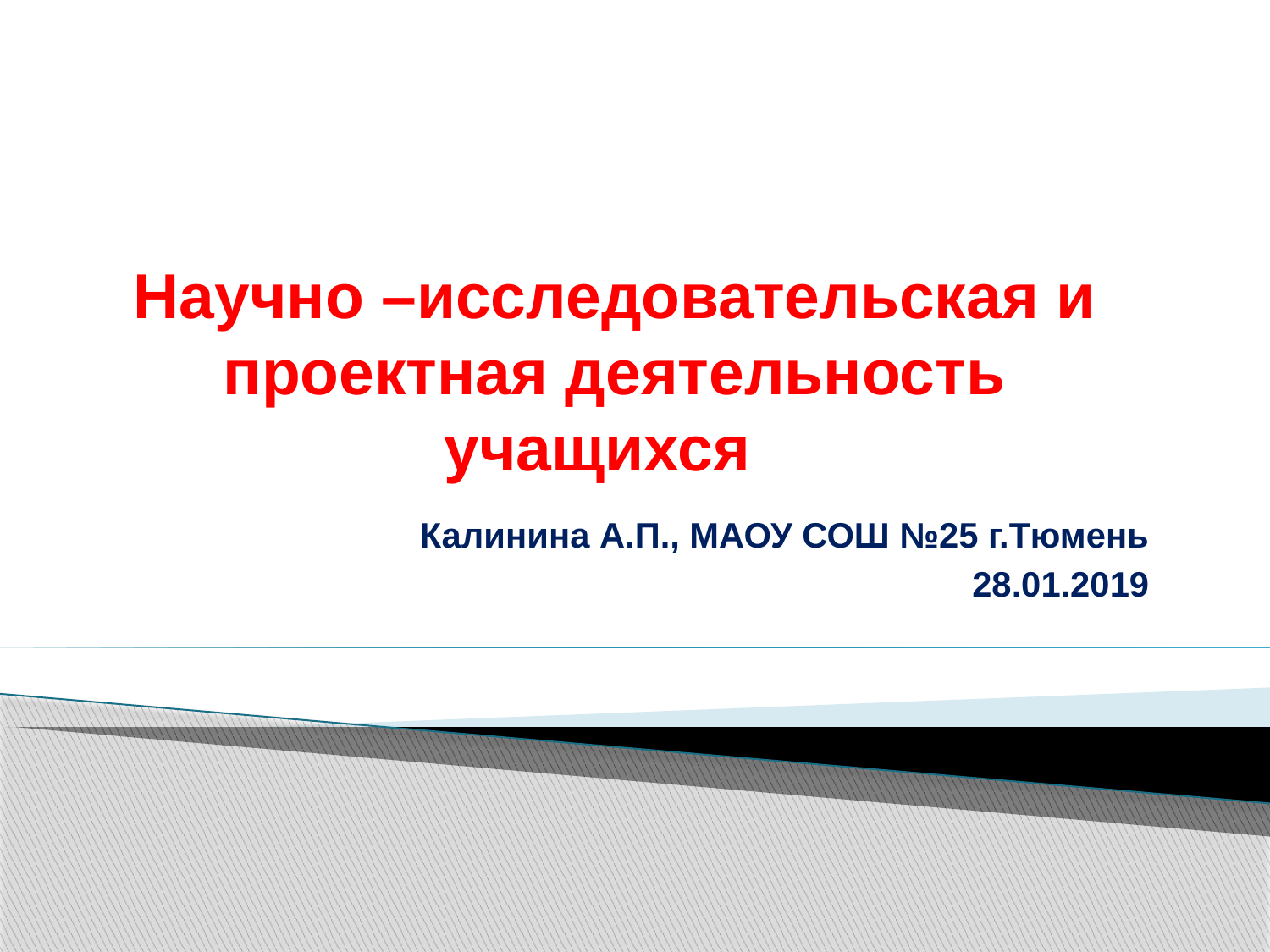

# Научно –исследовательская и проектная деятельность учащихся
Калинина А.П., МАОУ СОШ №25 г.Тюмень
28.01.2019